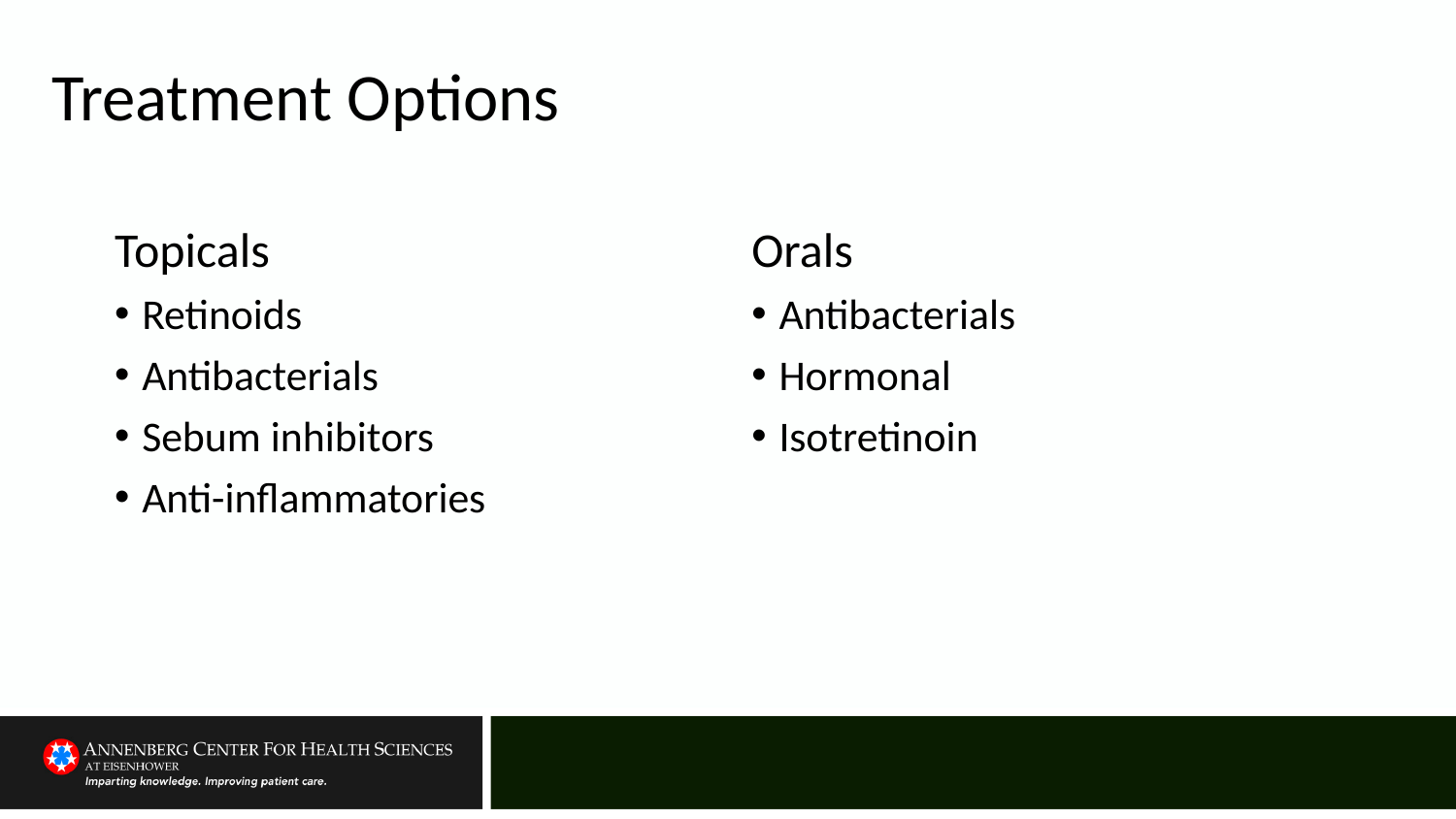

# Treatment Options
Topicals
Retinoids
Antibacterials
Sebum inhibitors
Anti-inflammatories
Orals
Antibacterials
Hormonal
Isotretinoin